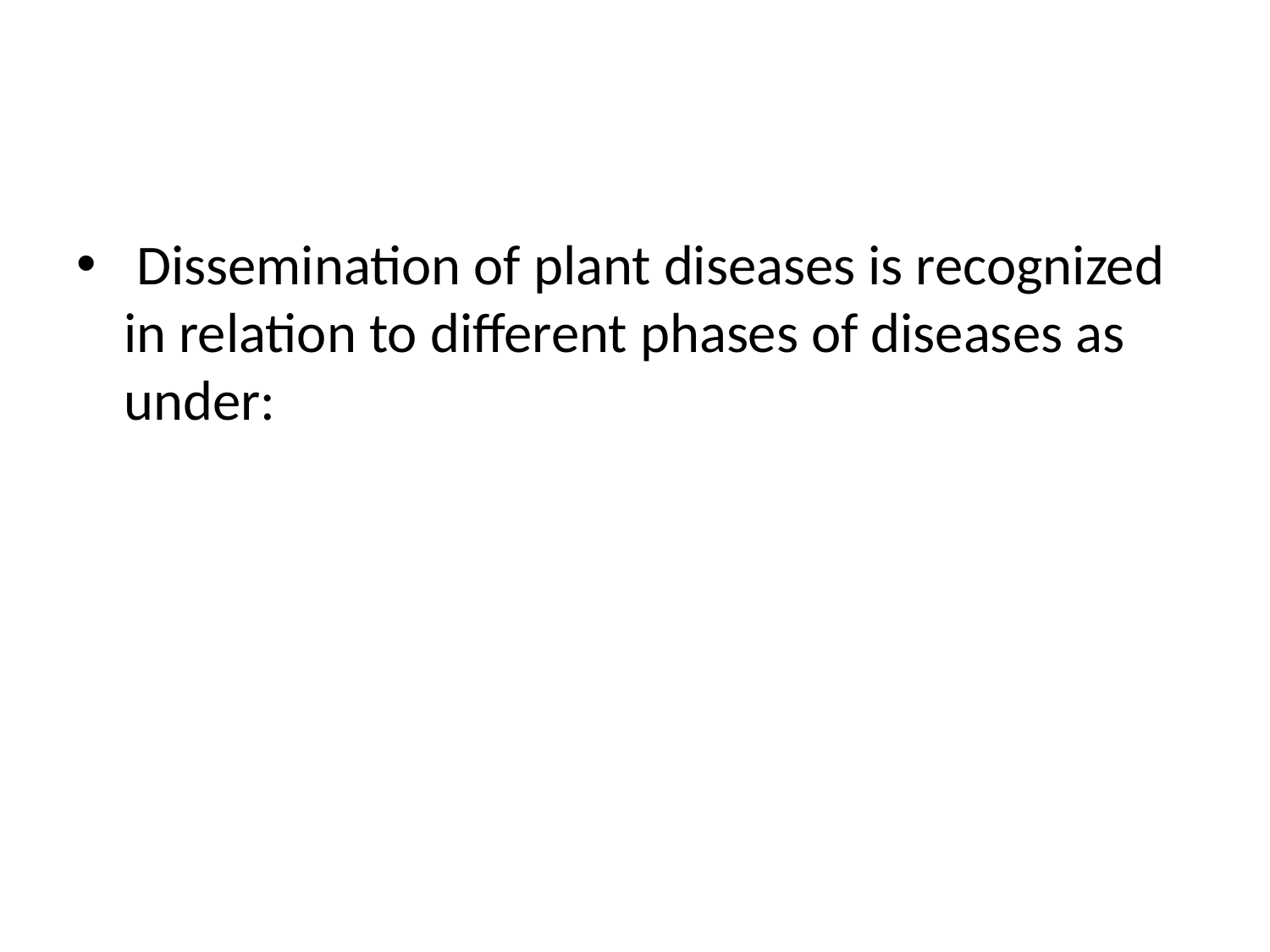

#
 Dissemination of plant diseases is recognized in relation to different phases of diseases as under: